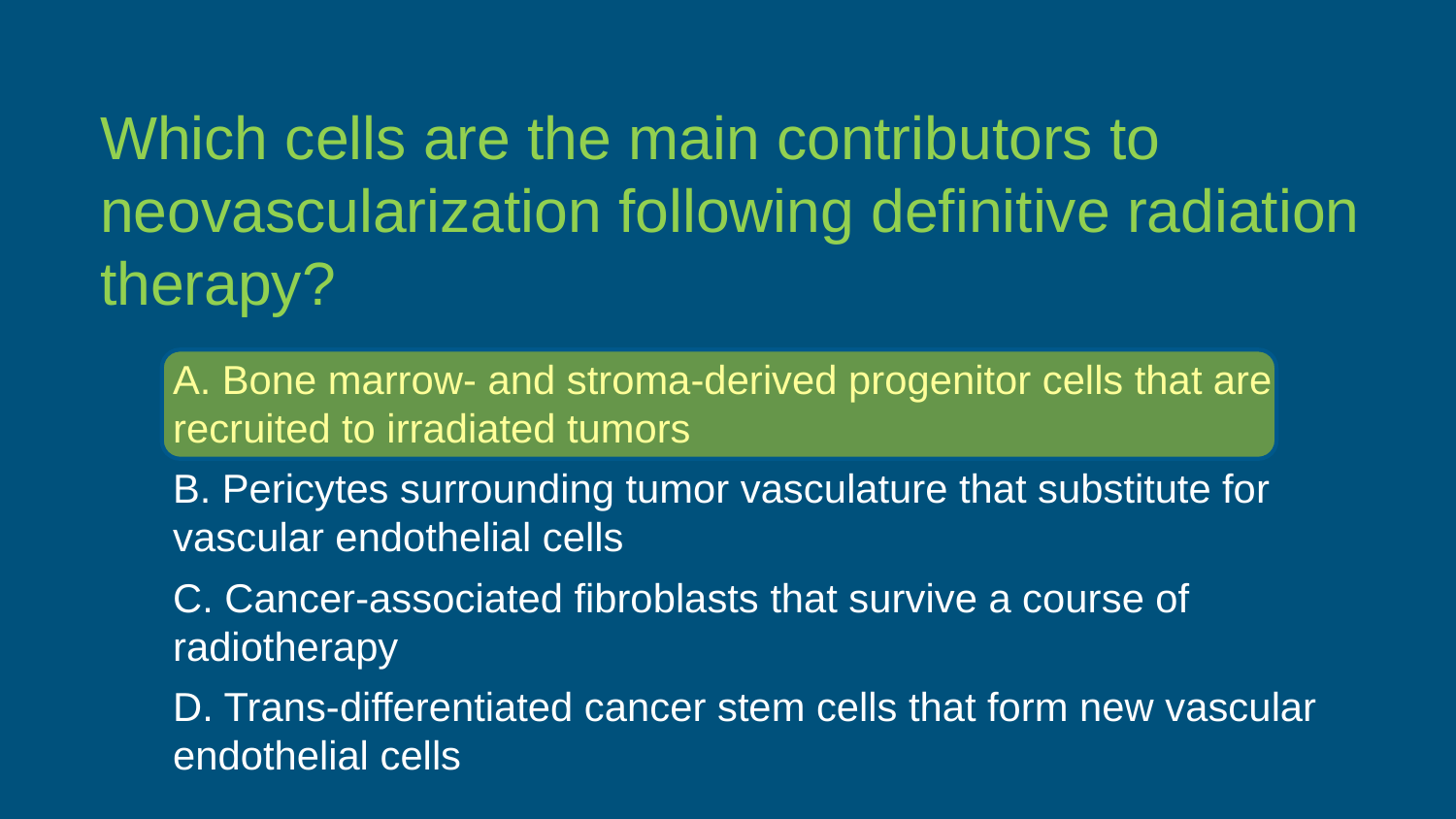

Which cells are the main contributors to neovascularization following definitive radiation therapy?
A. Bone marrow- and stroma-derived progenitor cells that are recruited to irradiated tumors
B. Pericytes surrounding tumor vasculature that substitute for vascular endothelial cells
C. Cancer-associated fibroblasts that survive a course of radiotherapy
D. Trans-differentiated cancer stem cells that form new vascular endothelial cells